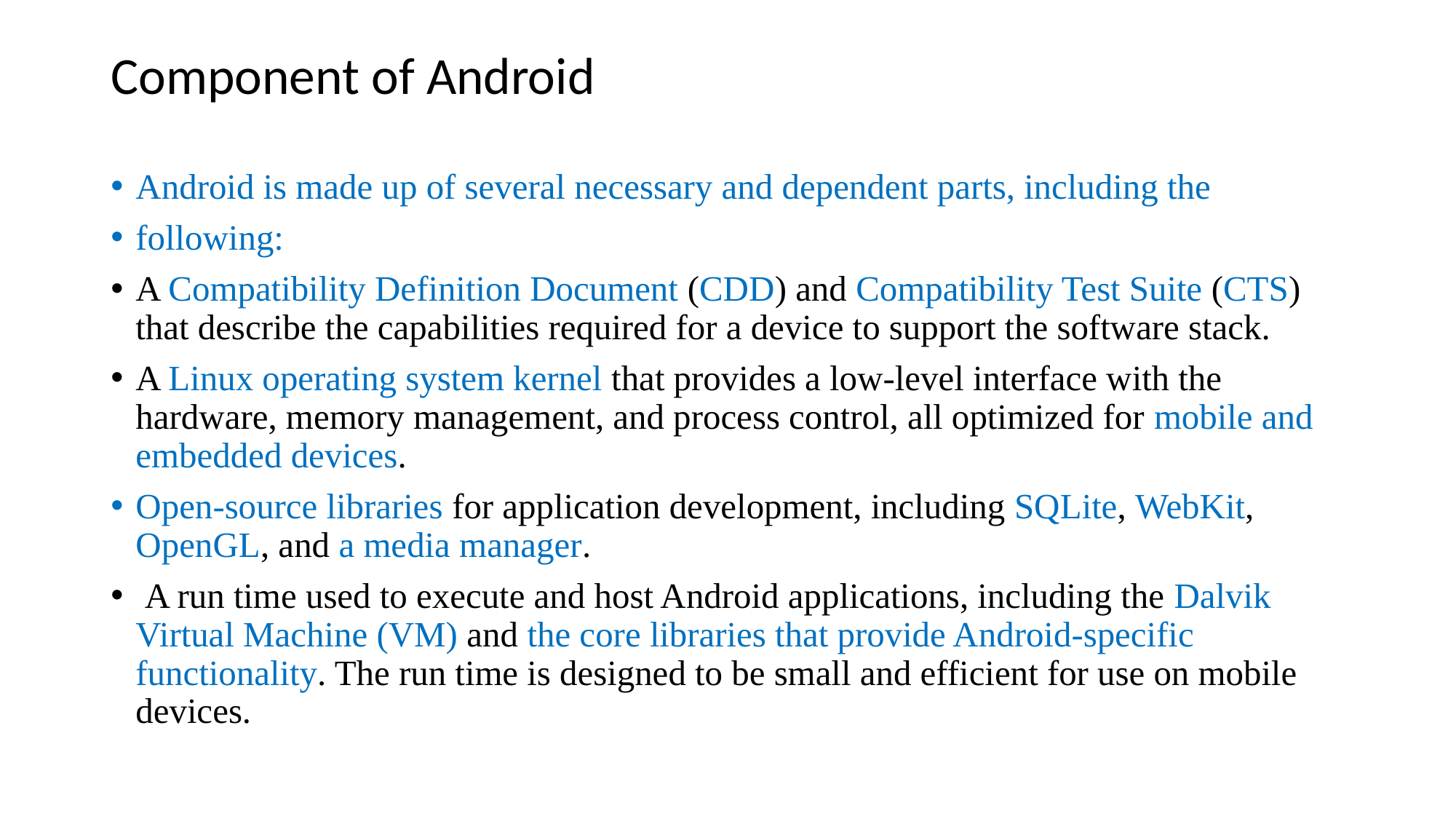

# Component of Android
Android is made up of several necessary and dependent parts, including the
following:
A Compatibility Definition Document (CDD) and Compatibility Test Suite (CTS) that describe the capabilities required for a device to support the software stack.
A Linux operating system kernel that provides a low-level interface with the hardware, memory management, and process control, all optimized for mobile and embedded devices.
Open-source libraries for application development, including SQLite, WebKit, OpenGL, and a media manager.
 A run time used to execute and host Android applications, including the Dalvik Virtual Machine (VM) and the core libraries that provide Android-specific functionality. The run time is designed to be small and efficient for use on mobile devices.